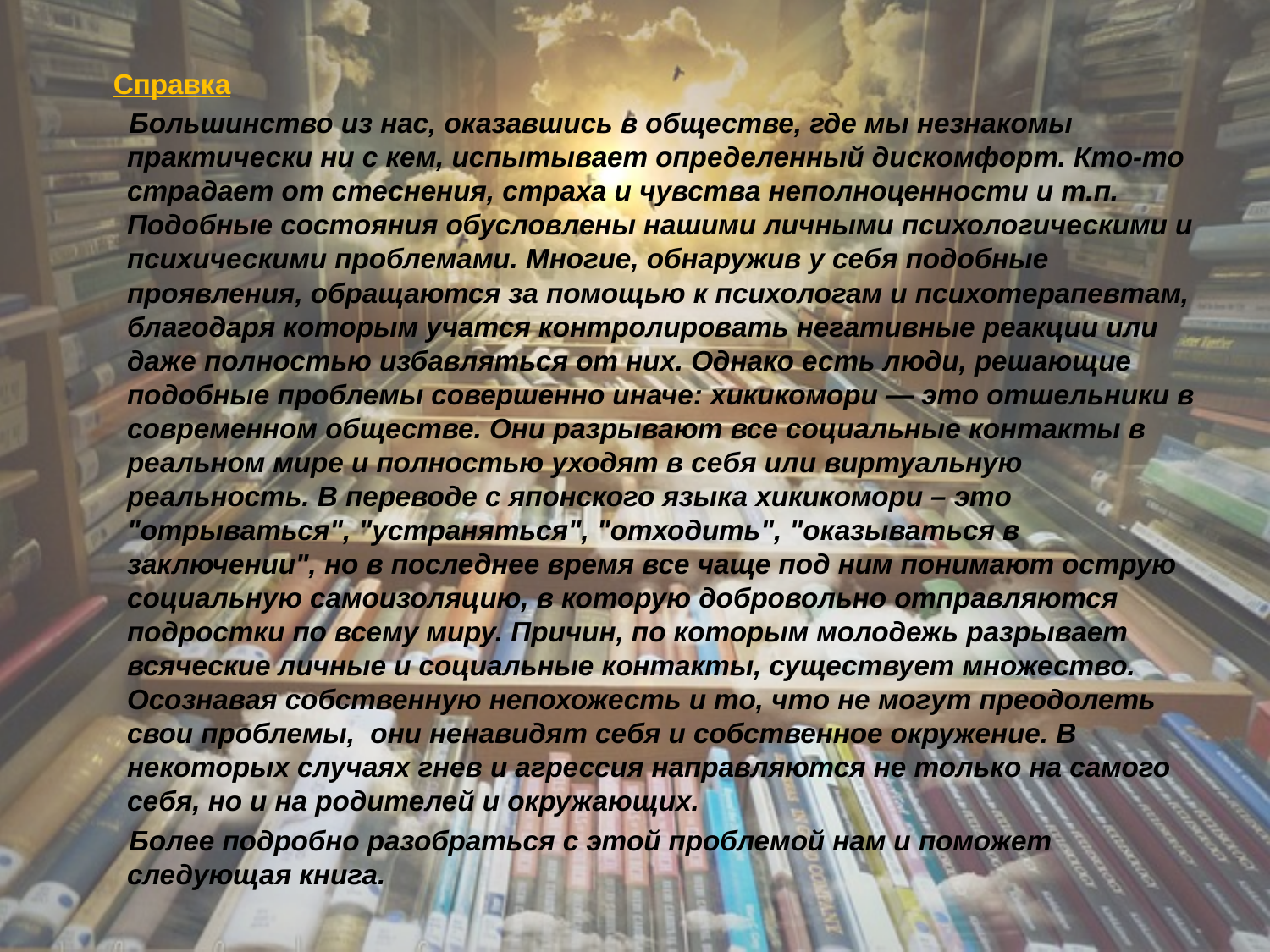

Справка
      Большинство из нас, оказавшись в обществе, где мы незнакомы практически ни с кем, испытывает определенный дискомфорт. Кто-то страдает от стеснения, страха и чувства неполноценности и т.п. Подобные состояния обусловлены нашими личными психологическими и психическими проблемами. Многие, обнаружив у себя подобные проявления, обращаются за помощью к психологам и психотерапевтам, благодаря которым учатся контролировать негативные реакции или даже полностью избавляться от них. Однако есть люди, решающие подобные проблемы совершенно иначе: хикикомори — это отшельники в современном обществе. Они разрывают все социальные контакты в реальном мире и полностью уходят в себя или виртуальную реальность. В переводе с японского языка хикикомори – это "отрываться", "устраняться", "отходить", "оказываться в заключении", но в последнее время все чаще под ним понимают острую социальную самоизоляцию, в которую добровольно отправляются подростки по всему миру. Причин, по которым молодежь разрывает всяческие личные и социальные контакты, существует множество. Осознавая собственную непохожесть и то, что не могут преодолеть свои проблемы,  они ненавидят себя и собственное окружение. В некоторых случаях гнев и агрессия направляются не только на самого себя, но и на родителей и окружающих.
      Более подробно разобраться с этой проблемой нам и поможет следующая книга.